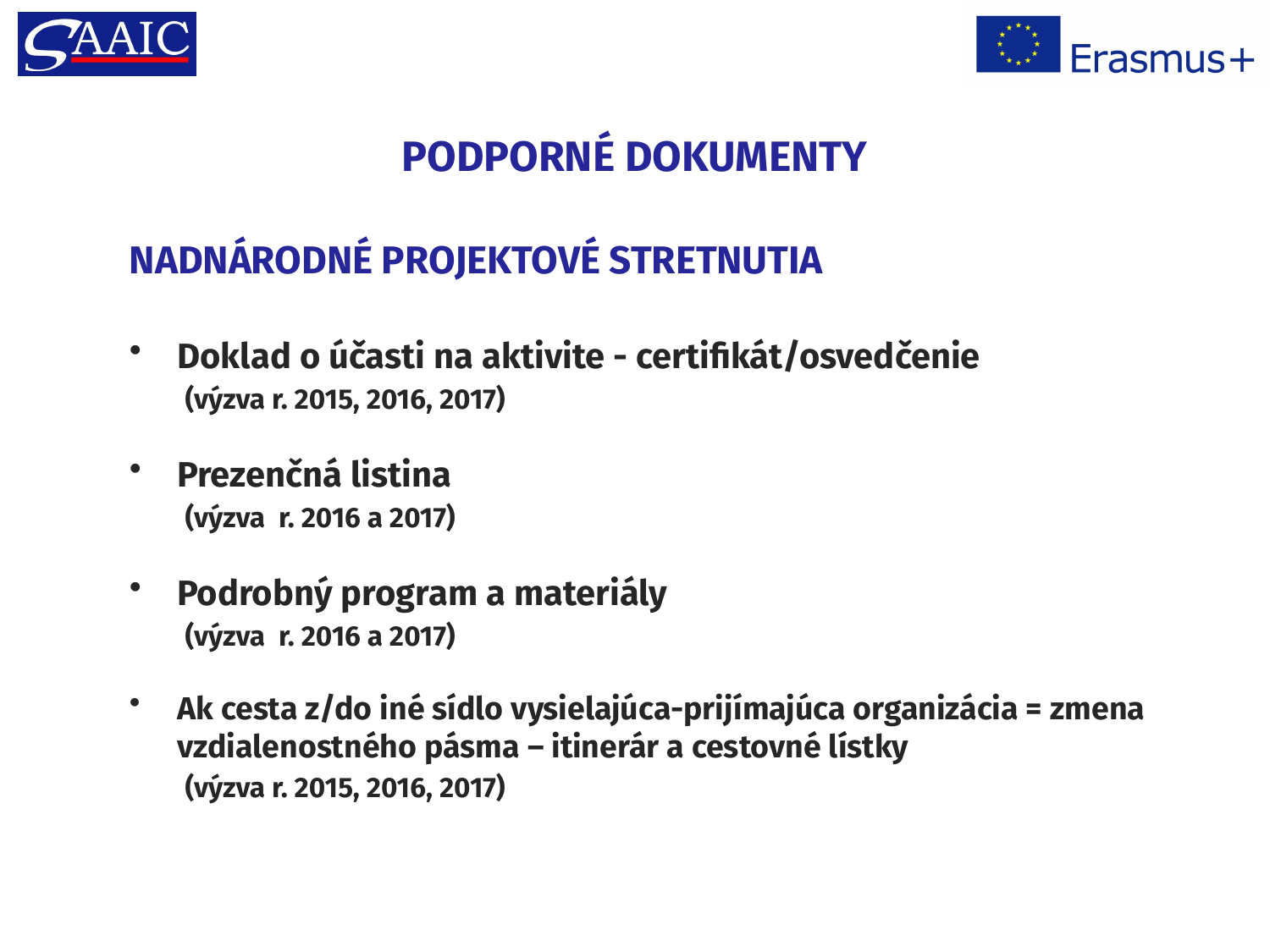

# PODPORNÉ DOKUMENTY
NADNÁRODNÉ PROJEKTOVÉ STRETNUTIA

Doklad o účasti na aktivite - certifikát/osvedčenie
(výzva r. 2015, 2016, 2017)

Prezenčná listina
(výzva  r. 2016 a 2017)

Podrobný program a materiály
(výzva  r. 2016 a 2017)

Ak cesta z/do iné sídlo vysielajúca-prijímajúca organizácia = zmena vzdialenostného pásma – itinerár a cestovné lístky
(výzva r. 2015, 2016, 2017)